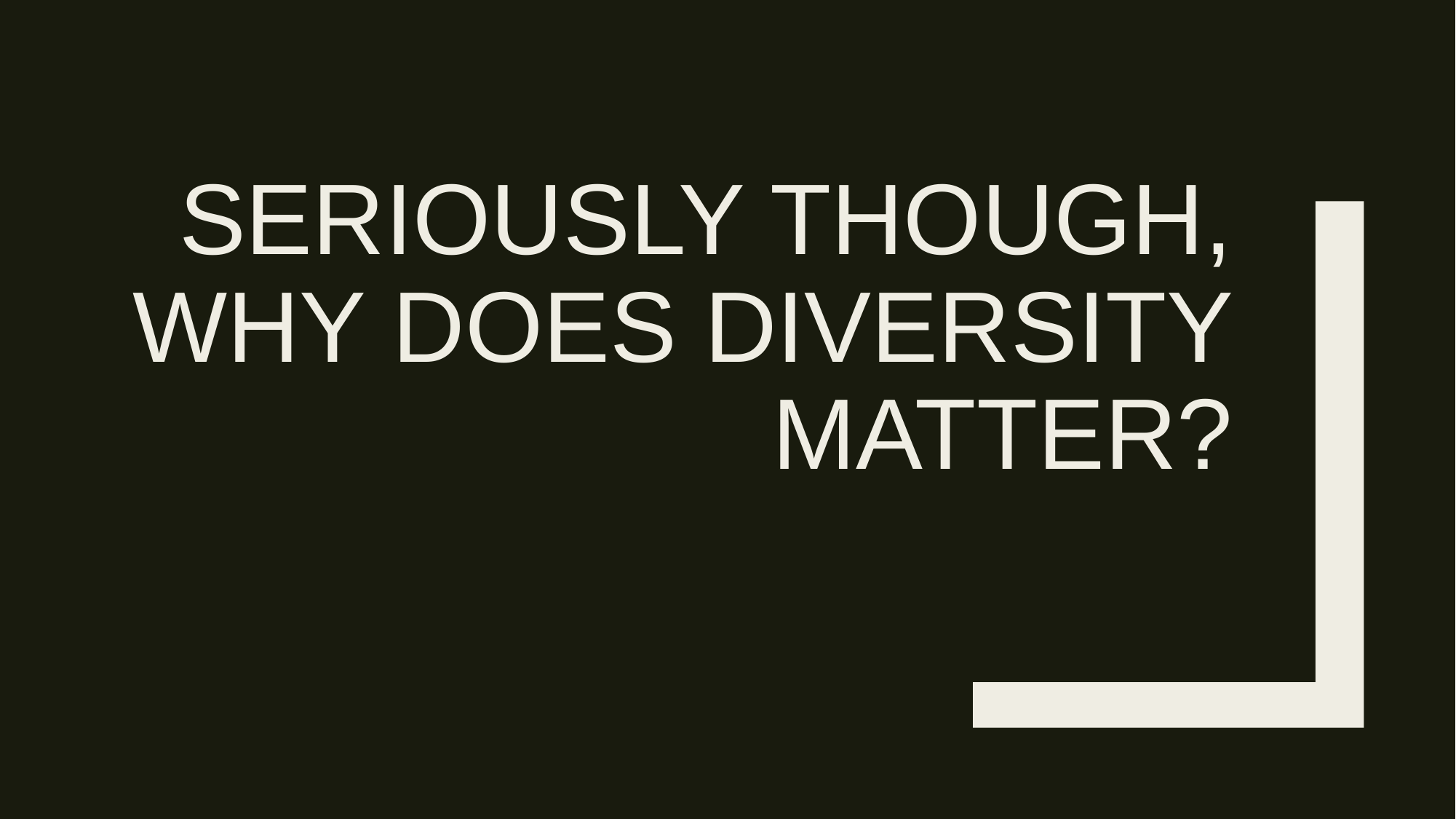

# SERIOUSLY THOUGH, WHY DOES DIVERSITY MATTER?